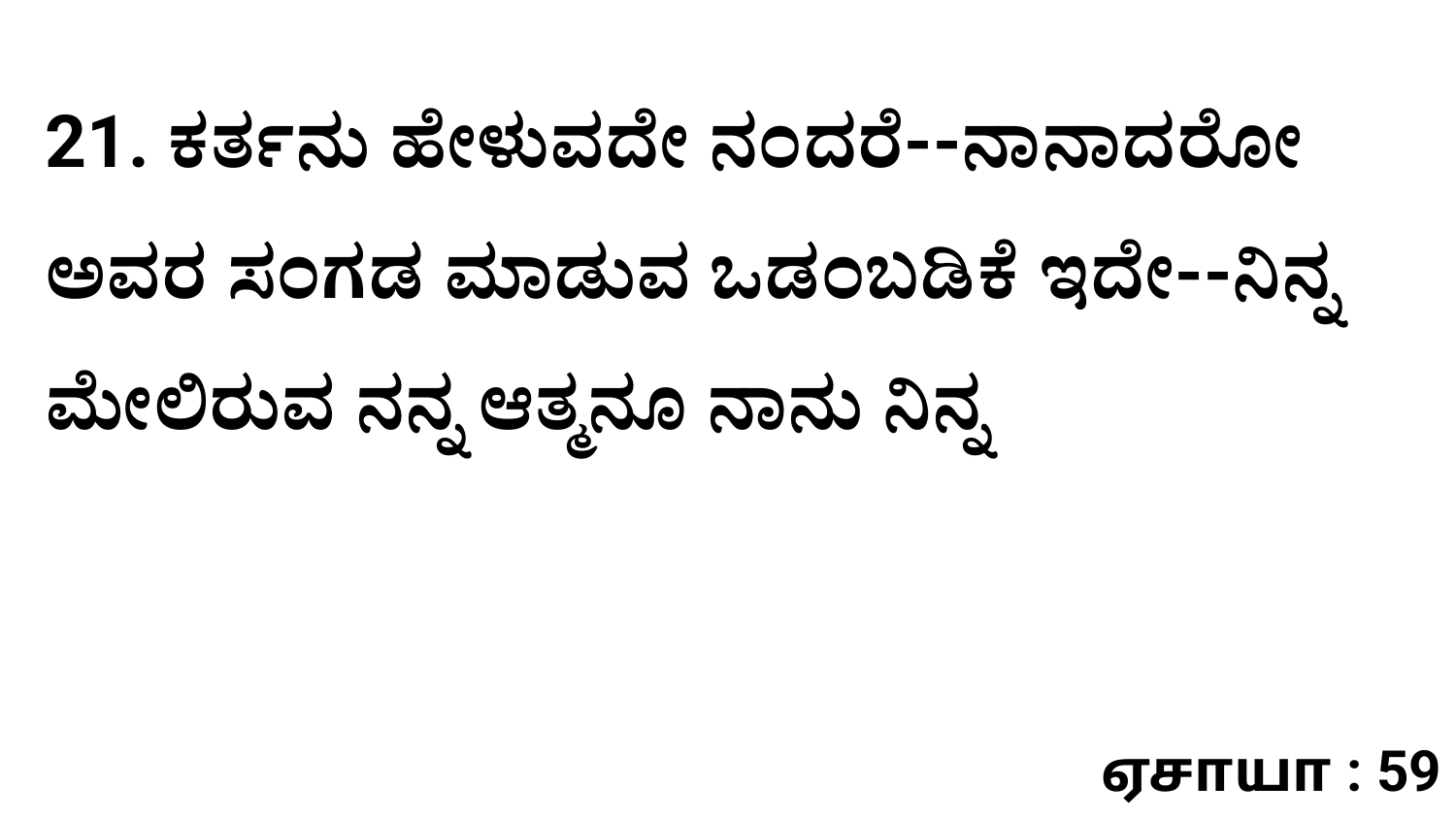

21. ಕರ್ತನು ಹೇಳುವದೇ ನಂದರೆ--ನಾನಾದರೋ ಅವರ ಸಂಗಡ ಮಾಡುವ ಒಡಂಬಡಿಕೆ ಇದೇ--ನಿನ್ನ ಮೇಲಿರುವ ನನ್ನ ಆತ್ಮನೂ ನಾನು ನಿನ್ನ
ஏசாயா : 59